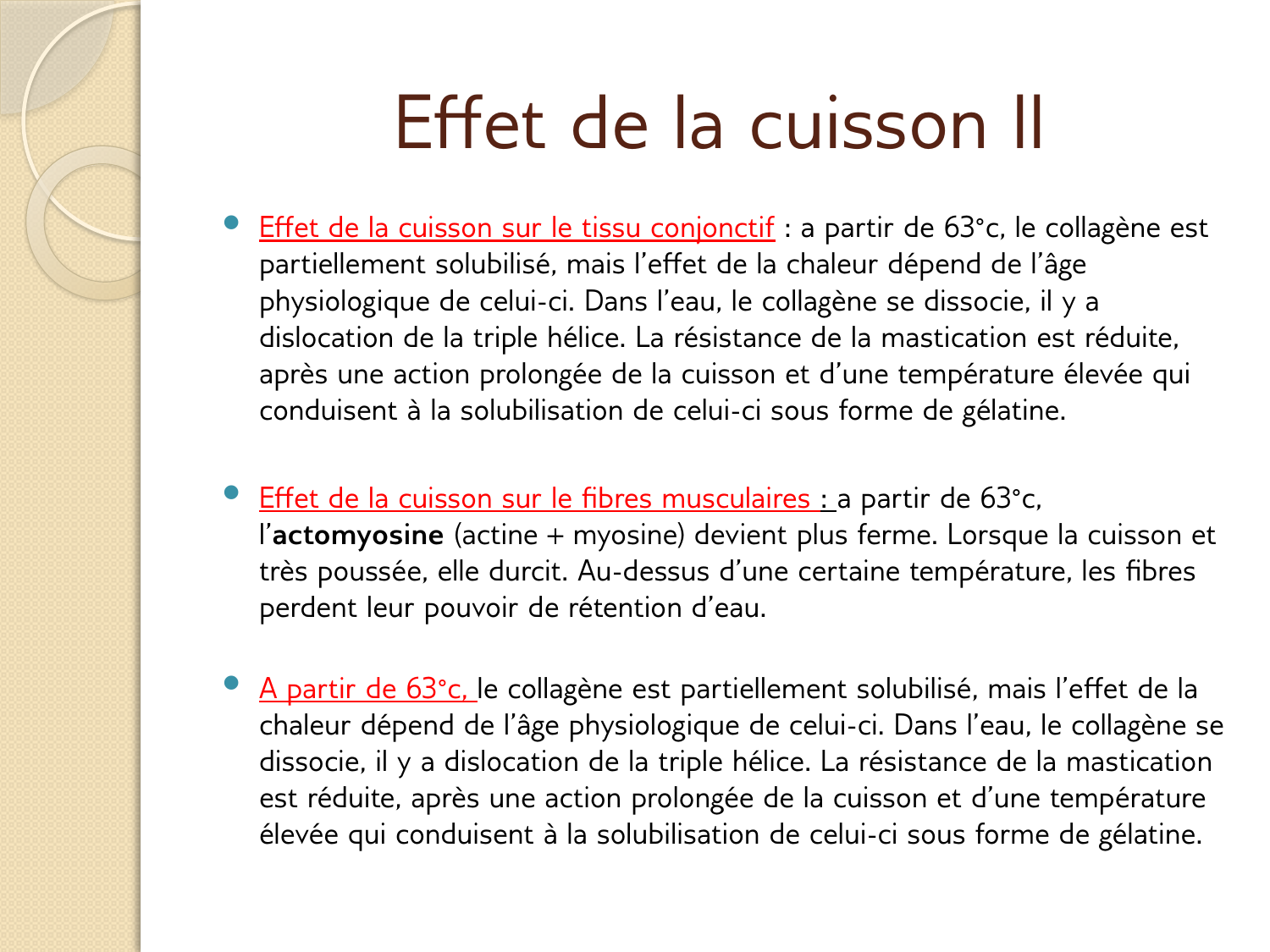

# Effet de la cuisson II
Effet de la cuisson sur le tissu conjonctif : a partir de 63°c, le collagène est partiellement solubilisé, mais l’effet de la chaleur dépend de l’âge physiologique de celui-ci. Dans l’eau, le collagène se dissocie, il y a dislocation de la triple hélice. La résistance de la mastication est réduite, après une action prolongée de la cuisson et d’une température élevée qui conduisent à la solubilisation de celui-ci sous forme de gélatine.

Effet de la cuisson sur le fibres musculaires : a partir de 63°c, l’actomyosine (actine + myosine) devient plus ferme. Lorsque la cuisson et très poussée, elle durcit. Au-dessus d’une certaine température, les fibres perdent leur pouvoir de rétention d’eau.
A partir de 63°c, le collagène est partiellement solubilisé, mais l’effet de la chaleur dépend de l’âge physiologique de celui-ci. Dans l’eau, le collagène se dissocie, il y a dislocation de la triple hélice. La résistance de la mastication est réduite, après une action prolongée de la cuisson et d’une température élevée qui conduisent à la solubilisation de celui-ci sous forme de gélatine.